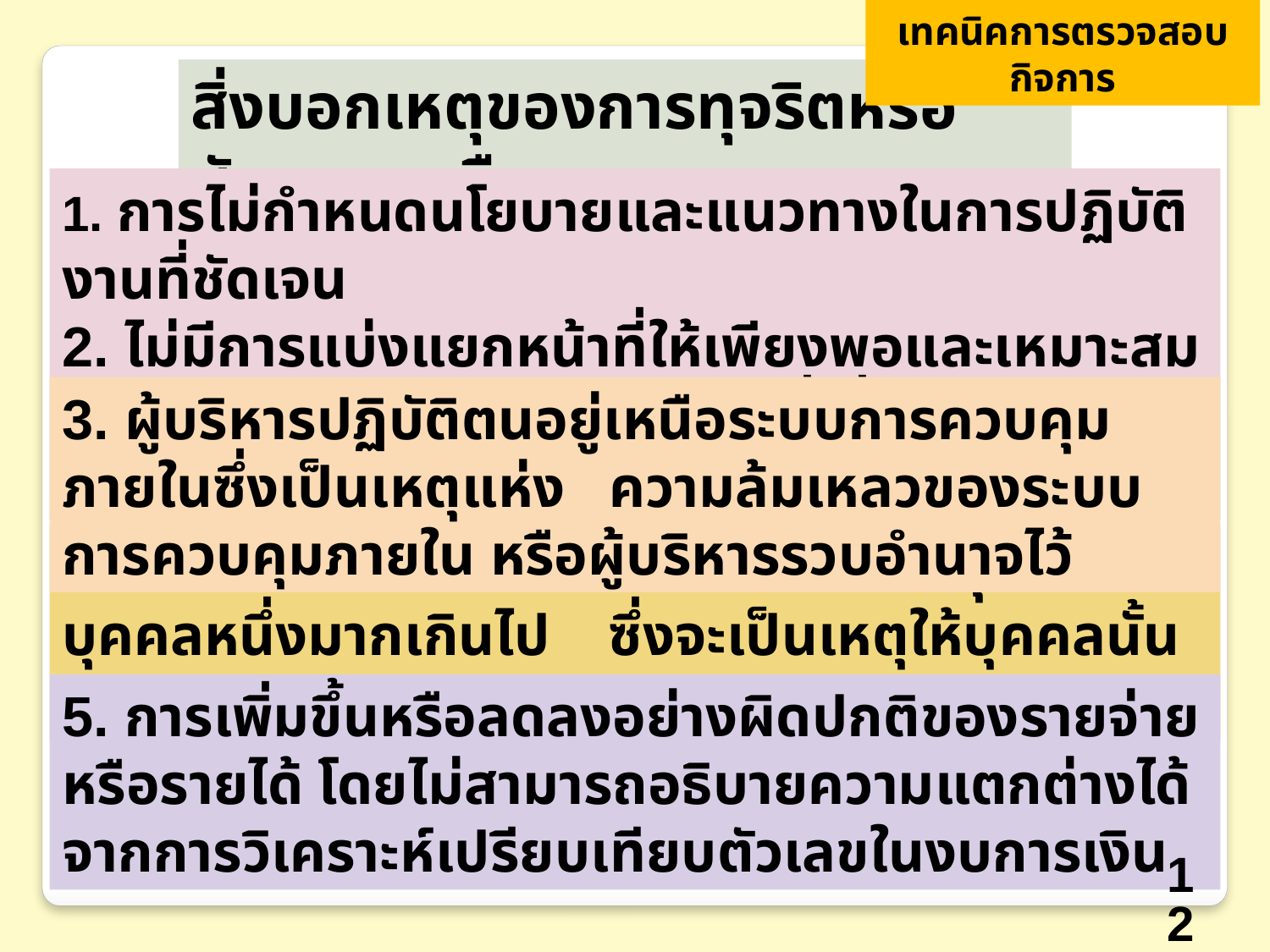

เทคนิคการตรวจสอบกิจการ
สิ่งบอกเหตุของการทุจริตหรือสัญญาณเตือน
1. การไม่กำหนดนโยบายและแนวทางในการปฏิบัติงานที่ชัดเจน
2. ไม่มีการแบ่งแยกหน้าที่ให้เพียงพอและเหมาะสม โดยเฉพาะในจุด       การควบคุมที่เกี่ยวข้องกับสินทรัพย์ที่มีสภาพคล่อง
3. ผู้บริหารปฏิบัติตนอยู่เหนือระบบการควบคุมภายในซึ่งเป็นเหตุแห่ง   ความล้มเหลวของระบบการควบคุมภายใน หรือผู้บริหารรวบอำนาจไว้
4. การให้ความไว้วางใจหรือให้อำนาจแก่บุคคลใดบุคคลหนึ่งมากเกินไป    ซึ่งจะเป็นเหตุให้บุคคลนั้นทำรายการผิดพลาดโดยเจตนาได้
5. การเพิ่มขึ้นหรือลดลงอย่างผิดปกติของรายจ่ายหรือรายได้ โดยไม่สามารถอธิบายความแตกต่างได้จากการวิเคราะห์เปรียบเทียบตัวเลขในงบการเงิน
125